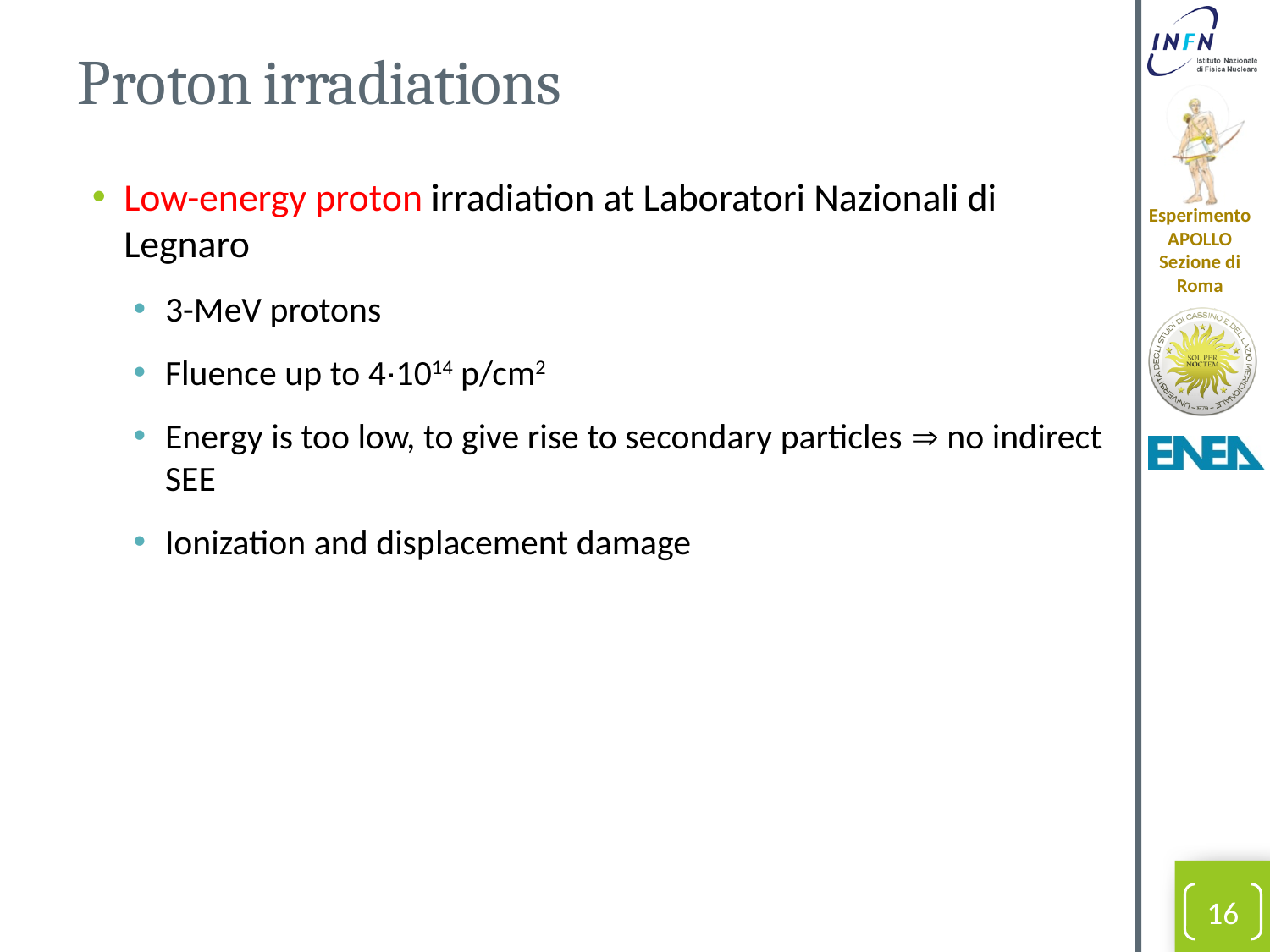

# Proton irradiations
Low-energy proton irradiation at Laboratori Nazionali di Legnaro
3-MeV protons
Fluence up to 4∙1014 p/cm2
Energy is too low, to give rise to secondary particles ⇒ no indirect SEE
Ionization and displacement damage

16